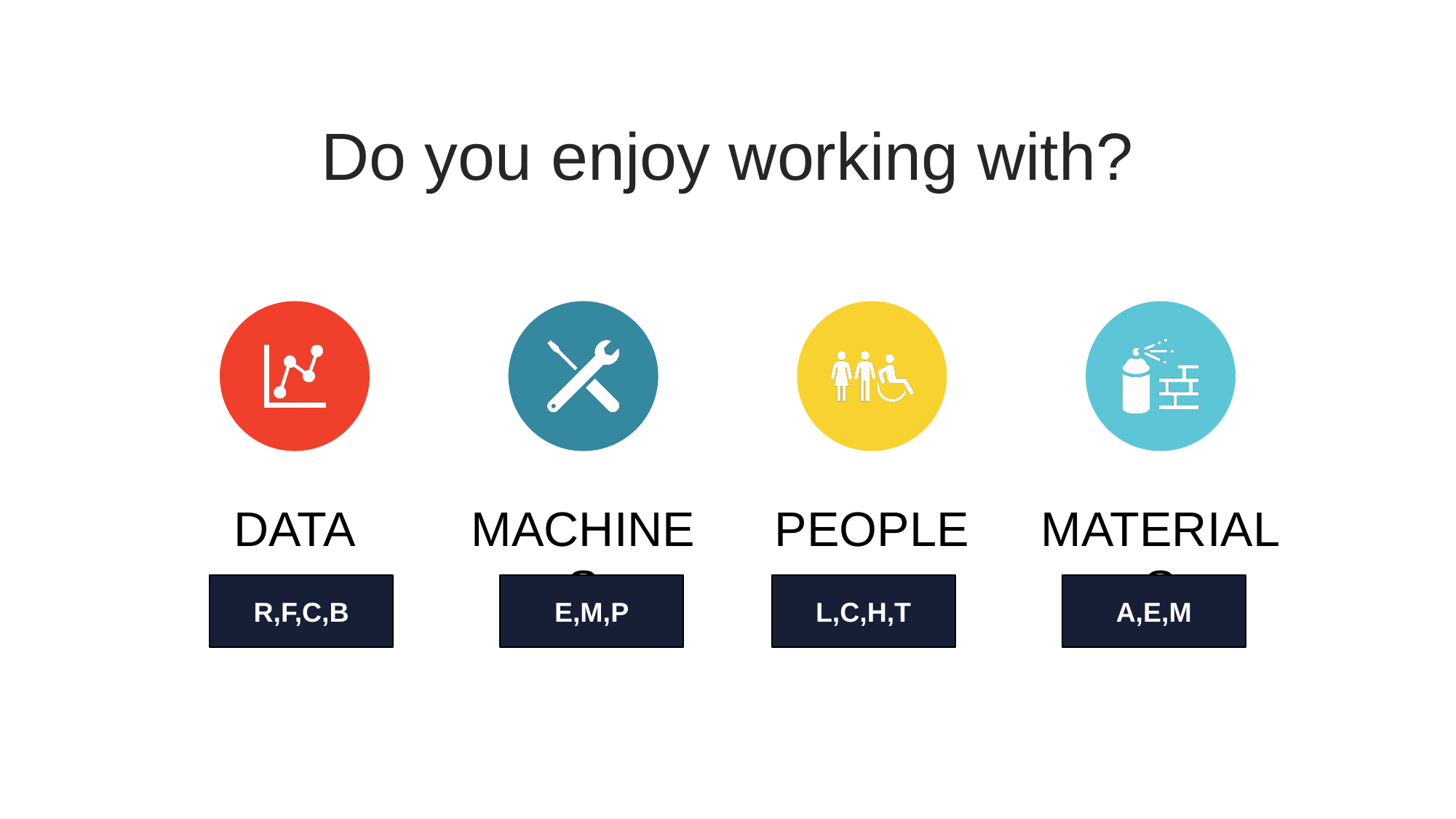

# Do you enjoy working with?
Data
Machines
people
Materials
R,F,C,B
E,M,P
L,C,H,T
A,E,M